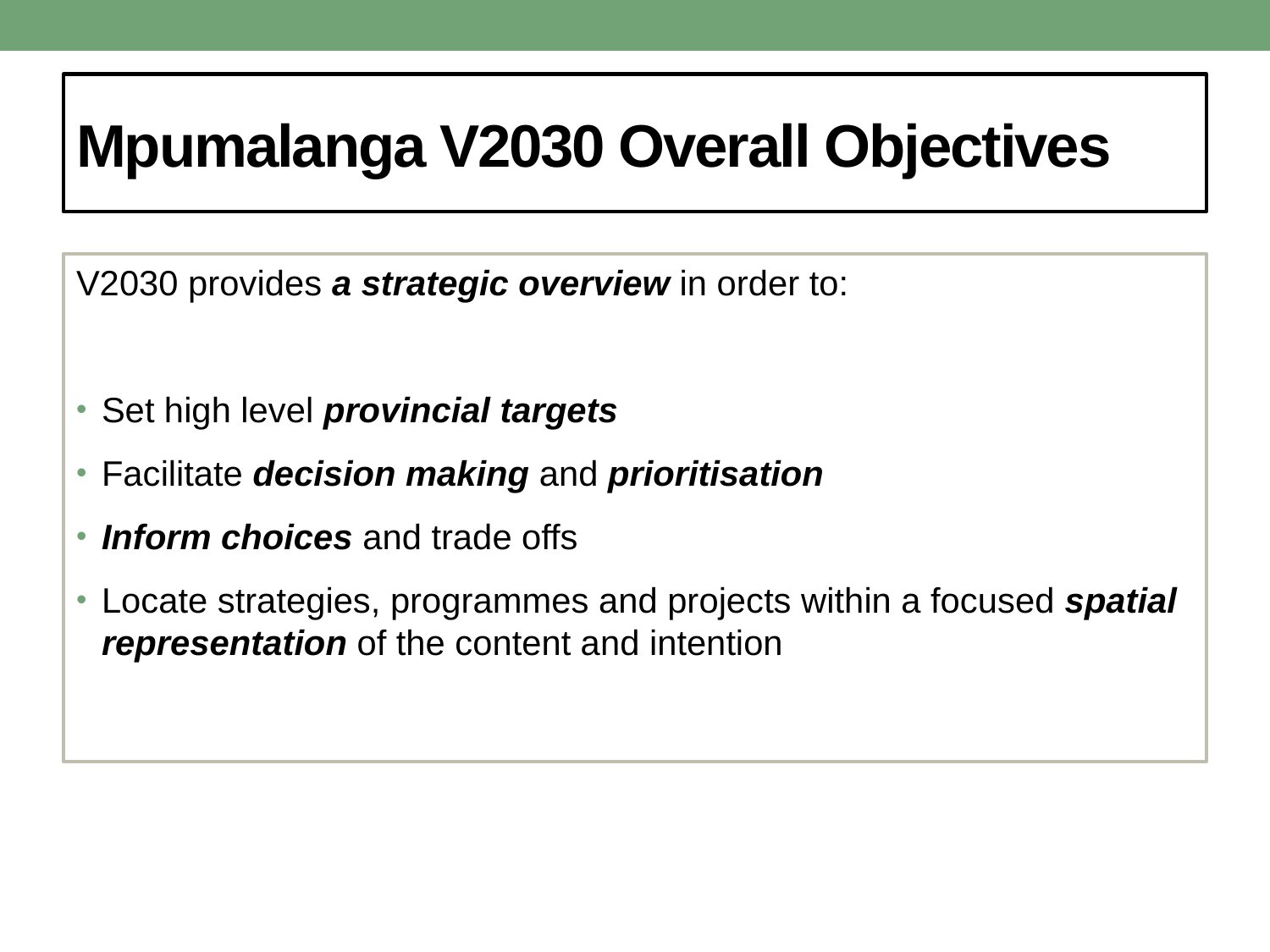

# Mpumalanga V2030 Overall Objectives
V2030 provides a strategic overview in order to:

Set high level provincial targets
Facilitate decision making and prioritisation
Inform choices and trade offs
Locate strategies, programmes and projects within a focused spatial representation of the content and intention